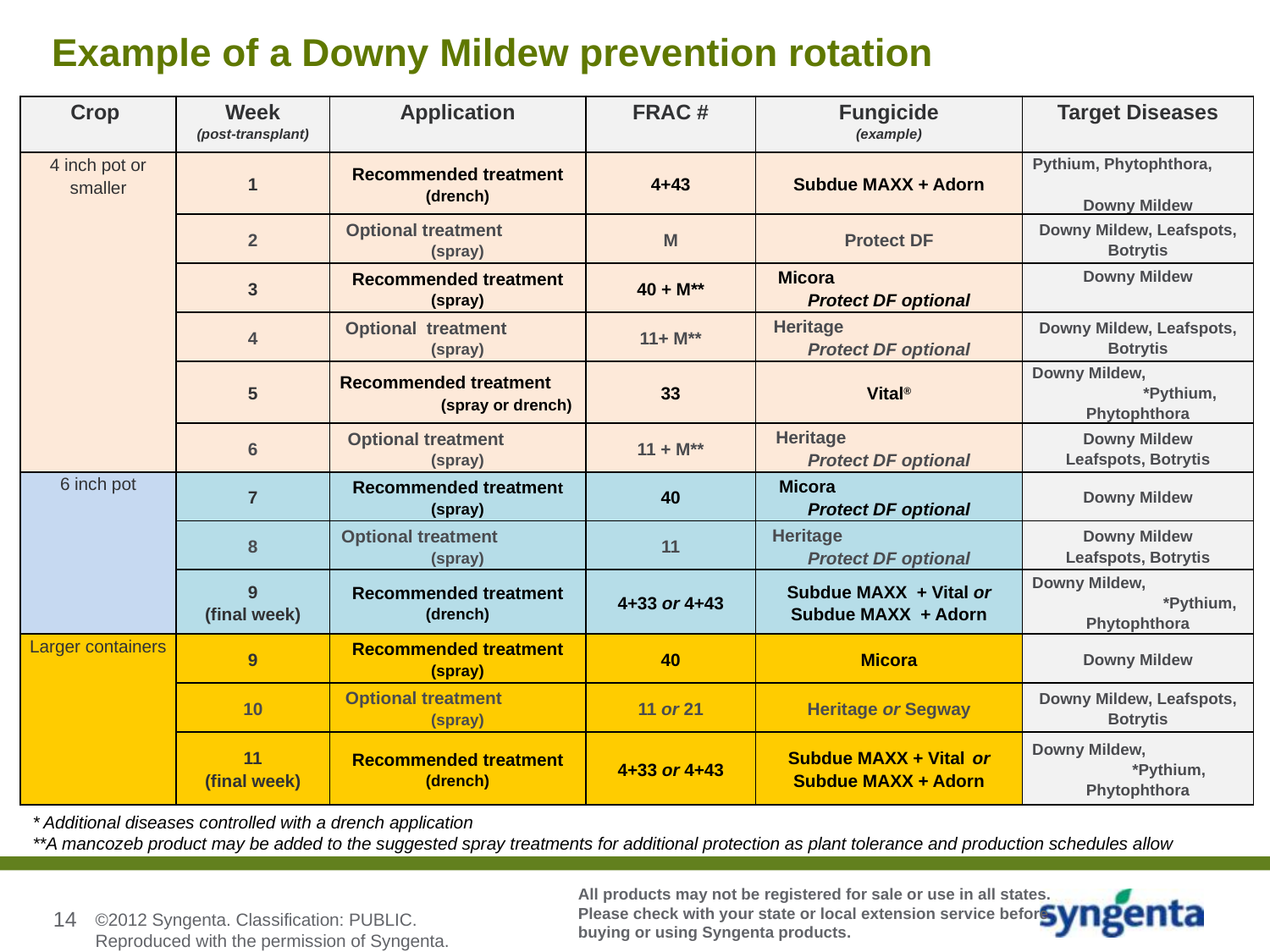

# Example of a Downy Mildew prevention rotation
| Crop | Week (post-transplant) | Application | FRAC # | Fungicide (example) | Target Diseases |
| --- | --- | --- | --- | --- | --- |
| 4 inch pot or smaller | 1 | Recommended treatment (drench) | 4+43 | Subdue MAXX + Adorn | Pythium, Phytophthora, Downy Mildew |
|  | 2 | Optional treatment (spray) | M | Protect DF | Downy Mildew, Leafspots, Botrytis |
|  | 3 | Recommended treatment (spray) | 40 + M\*\* | Micora Protect DF optional | Downy Mildew |
|  | 4 | Optional treatment (spray) | 11+ M\*\* | Heritage Protect DF optional | Downy Mildew, Leafspots, Botrytis |
|  | 5 | Recommended treatment (spray or drench) | 33 | Vital® | Downy Mildew, \*Pythium, Phytophthora |
|  | 6 | Optional treatment (spray) | 11 + M\*\* | Heritage Protect DF optional | Downy Mildew Leafspots, Botrytis |
| 6 inch pot | 7 | Recommended treatment (spray) | 40 | Micora Protect DF optional | Downy Mildew |
|  | 8 | Optional treatment (spray) | 11 | Heritage Protect DF optional | Downy Mildew Leafspots, Botrytis |
|  | 9 (final week) | Recommended treatment (drench) | 4+33 or 4+43 | Subdue MAXX + Vital or Subdue MAXX + Adorn | Downy Mildew, \*Pythium, Phytophthora |
| Larger containers | 9 | Recommended treatment (spray) | 40 | Micora | Downy Mildew |
|  | 10 | Optional treatment (spray) | 11 or 21 | Heritage or Segway | Downy Mildew, Leafspots, Botrytis |
|  | 11 (final week) | Recommended treatment (drench) | 4+33 or 4+43 | Subdue MAXX + Vital or Subdue MAXX + Adorn | Downy Mildew, \*Pythium, Phytophthora |
* Additional diseases controlled with a drench application
**A mancozeb product may be added to the suggested spray treatments for additional protection as plant tolerance and production schedules allow
All products may not be registered for sale or use in all states.  Please check with your state or local extension service before buying or using Syngenta products.

©2012 Syngenta. Classification: PUBLIC.
Reproduced with the permission of Syngenta.